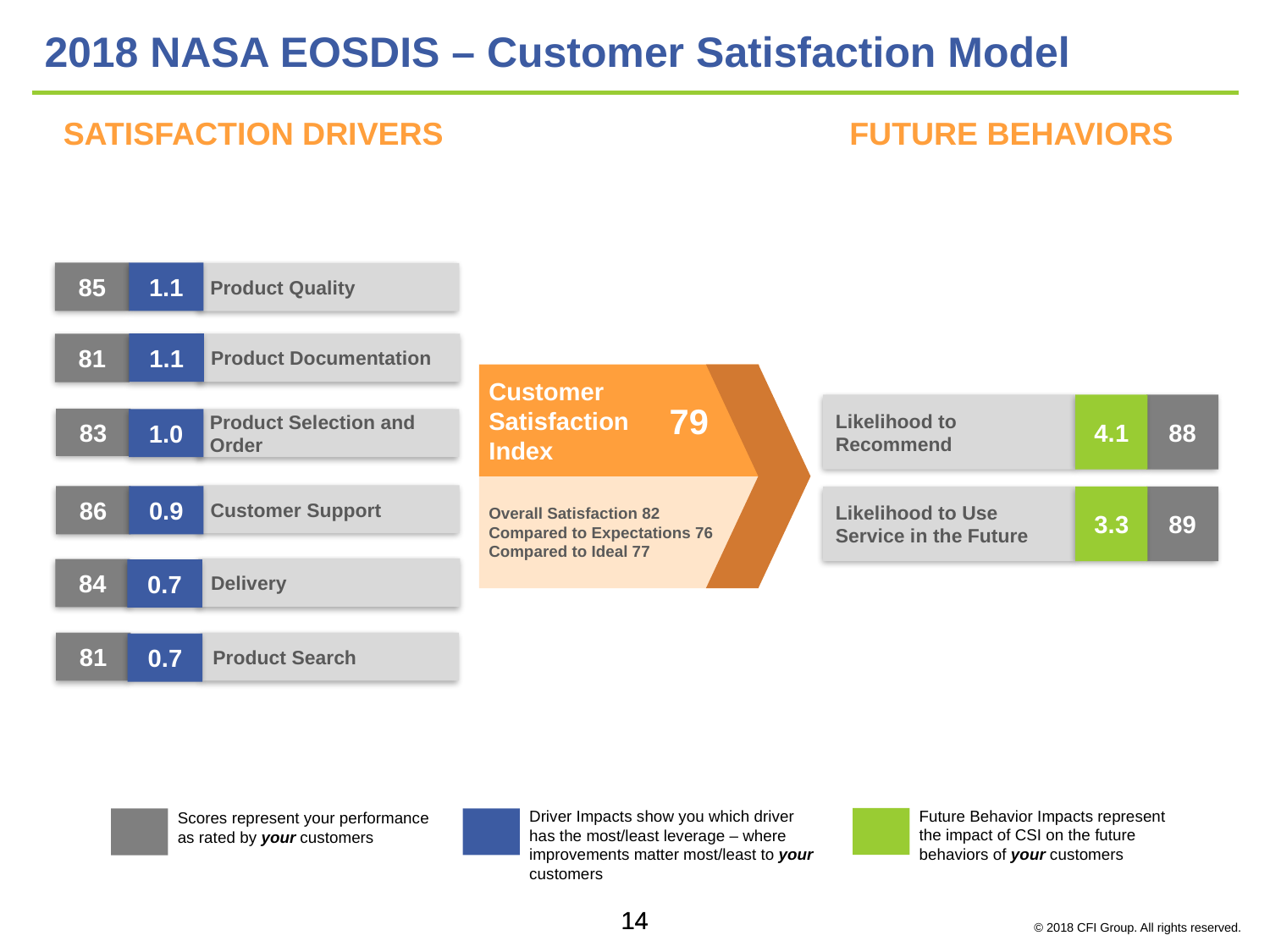

# 2018 NASA EOSDIS – Customer Satisfaction Model
SATISFACTION DRIVERS
FUTURE BEHAVIORS
85
1.1
Product Quality
1.1
Product Documentation
81
83
1.0
Product Selection and Order
Customer Support
86
0.9
Delivery
84
0.7
Customer
Satisfaction
Index

79
Overall Satisfaction 82
Compared to Expectations 76
Compared to Ideal 77
Likelihood to Recommend
4.1
88
Likelihood to Use Service in the Future
89
3.3
Future Behavior Impacts represent the impact of CSI on the future behaviors of your customers
Driver Impacts show you which driver has the most/least leverage – where improvements matter most/least to your customers
Scores represent your performance as rated by your customers

81
Product Search
0.7
14